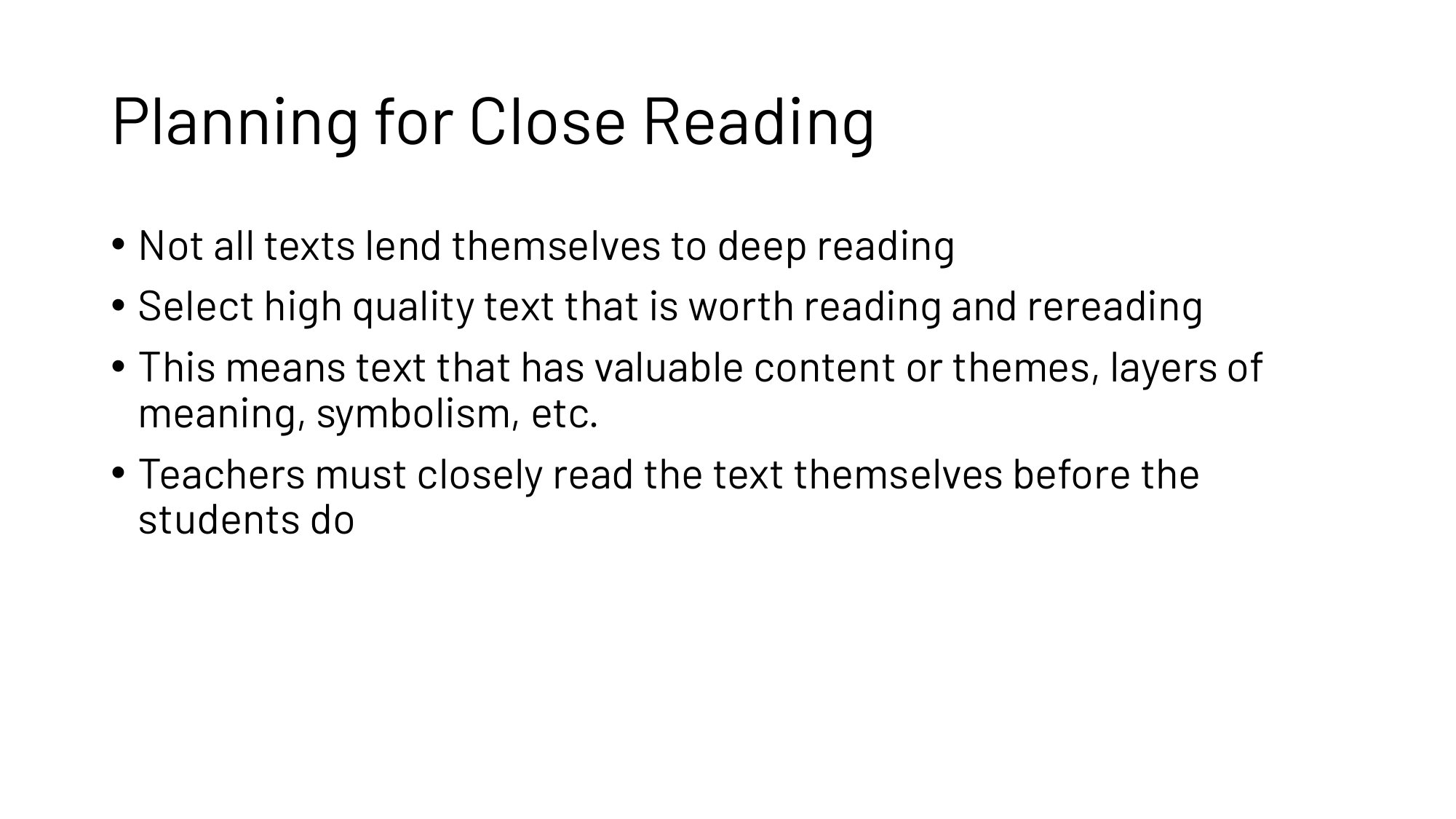

# Planning for Close Reading
Not all texts lend themselves to deep reading
Select high quality text that is worth reading and rereading
This means text that has valuable content or themes, layers of meaning, symbolism, etc.
Teachers must closely read the text themselves before the students do